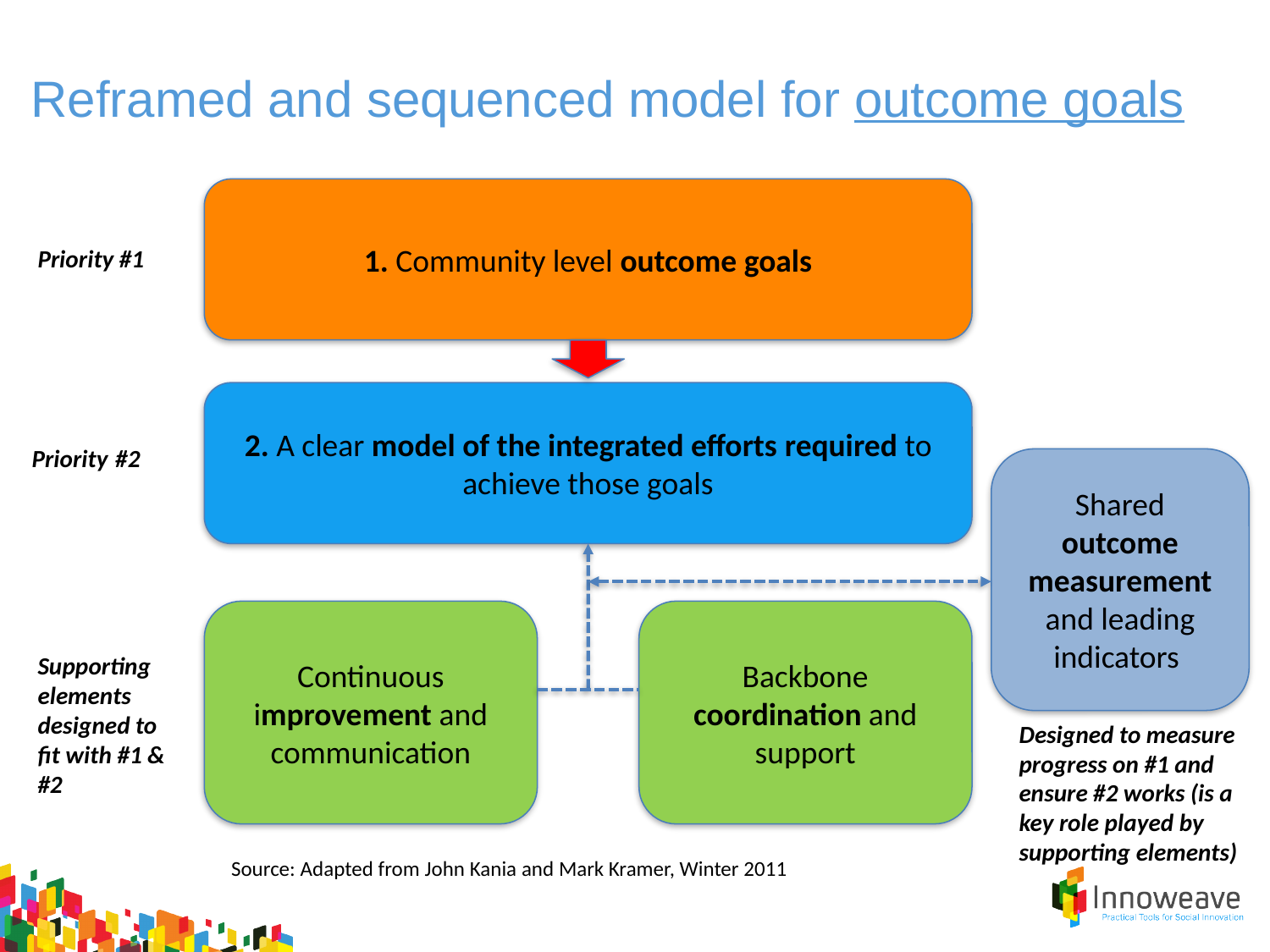

# Reframed and sequenced model for outcome goals
1. Community level outcome goals
Priority #1

2. A clear model of the integrated efforts required to achieve those goals
Priority #2
Shared outcome measurement and leading indicators
Continuous improvement and communication
Backbone coordination and support
Supporting elements designed to fit with #1 & #2
Designed to measure progress on #1 and ensure #2 works (is a key role played by supporting elements)
Source: Adapted from John Kania and Mark Kramer, Winter 2011